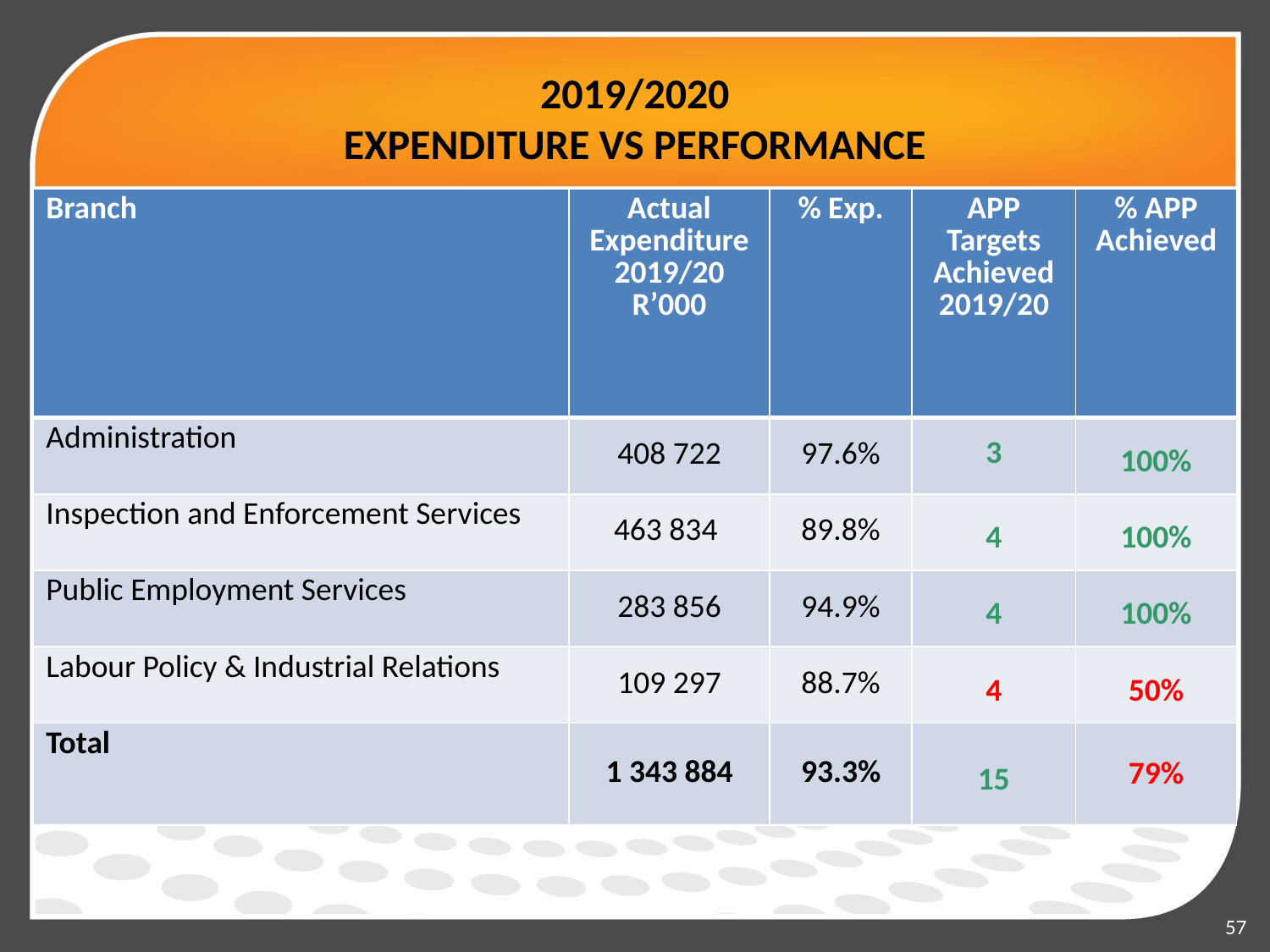

# 2019/2020 EXPENDITURE VS PERFORMANCE
| Branch | Actual Expenditure 2019/20 R’000 | % Exp. | APP Targets Achieved 2019/20 | % APP Achieved |
| --- | --- | --- | --- | --- |
| Administration | 408 722 | 97.6% | 3 | 100% |
| Inspection and Enforcement Services | 463 834 | 89.8% | 4 | 100% |
| Public Employment Services | 283 856 | 94.9% | 4 | 100% |
| Labour Policy & Industrial Relations | 109 297 | 88.7% | 4 | 50% |
| Total | 1 343 884 | 93.3% | 15 | 79% |
57